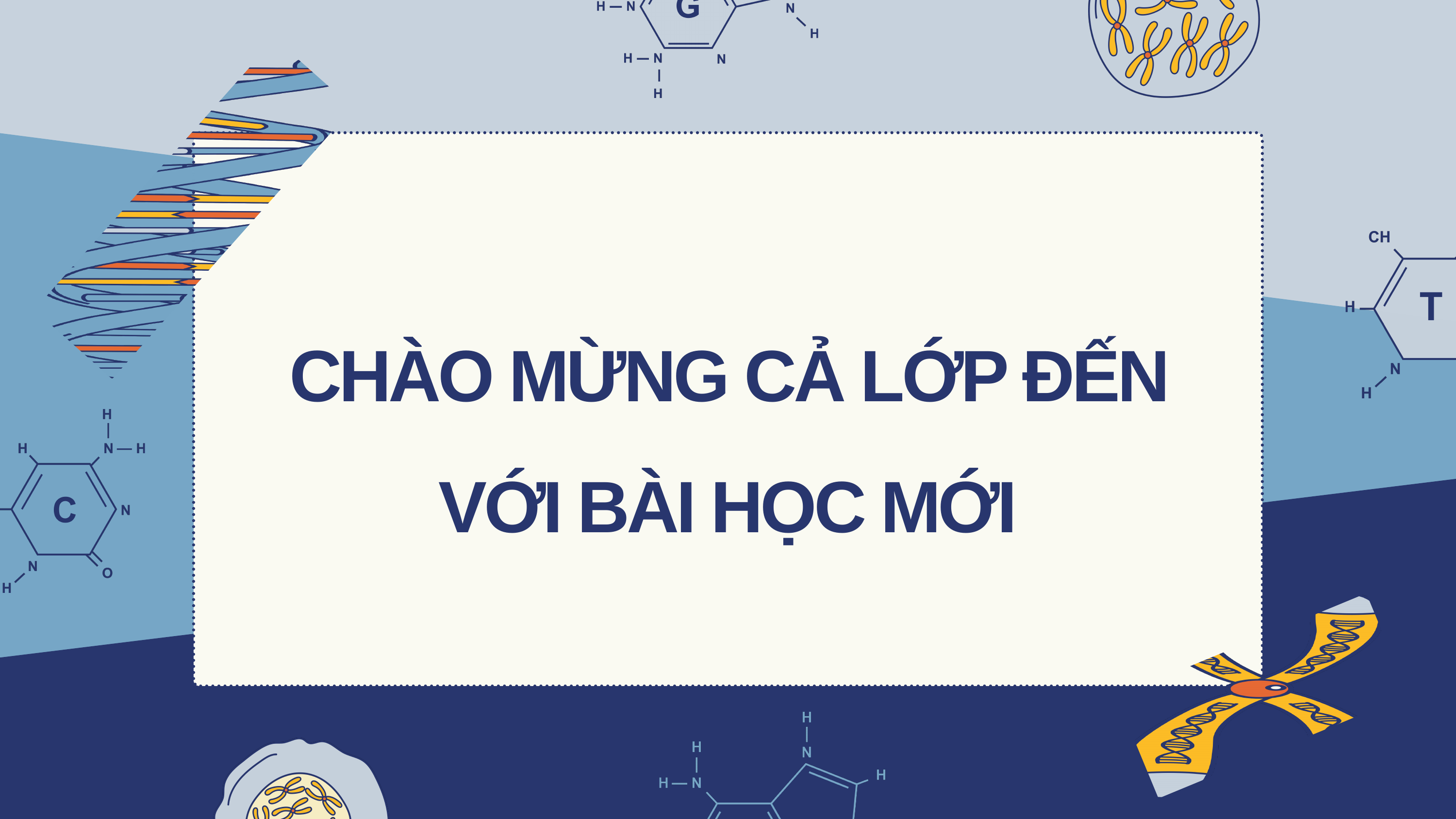

CHÀO MỪNG CẢ LỚP ĐẾN VỚI BÀI HỌC MỚI